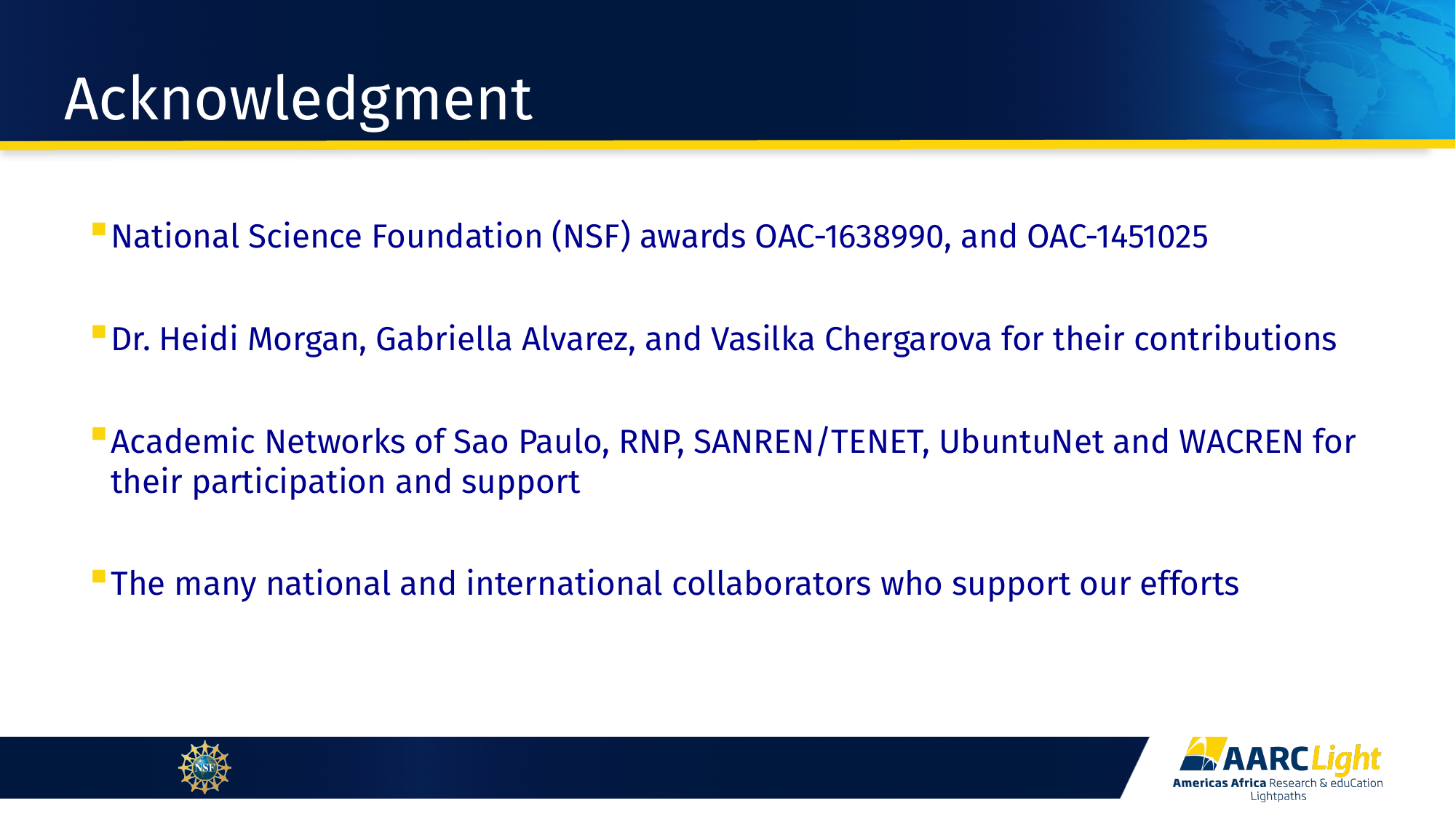

# Acknowledgment
National Science Foundation (NSF) awards OAC-1638990, and OAC-1451025

Dr. Heidi Morgan, Gabriella Alvarez, and Vasilka Chergarova for their contributions

Academic Networks of Sao Paulo, RNP, SANREN/TENET, UbuntuNet and WACREN for their participation and support

The many national and international collaborators who support our efforts